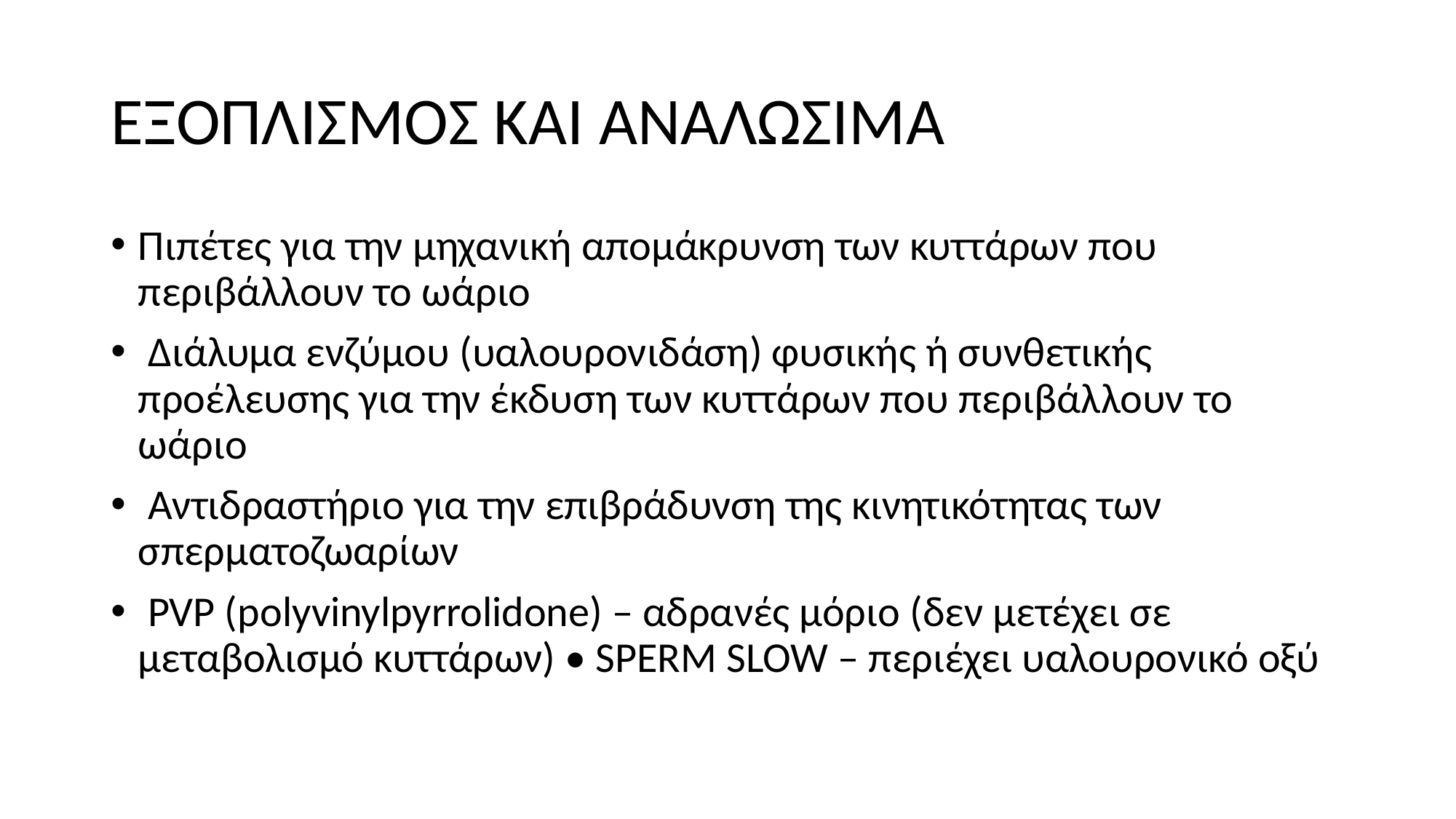

# ΕΞΟΠΛΙΣΜΟΣ ΚΑΙ ΑΝΑΛΩΣΙΜΑ
Πιπέτες για την μηχανική απομάκρυνση των κυττάρων που περιβάλλουν το ωάριο
 Διάλυμα ενζύμου (υαλουρονιδάση) φυσικής ή συνθετικής προέλευσης για την έκδυση των κυττάρων που περιβάλλουν το ωάριο
 Αντιδραστήριο για την επιβράδυνση της κινητικότητας των σπερματοζωαρίων
 PVP (polyvinylpyrrolidone) – αδρανές μόριο (δεν μετέχει σε μεταβολισμό κυττάρων) • SPERM SLOW – περιέχει υαλουρονικό οξύ